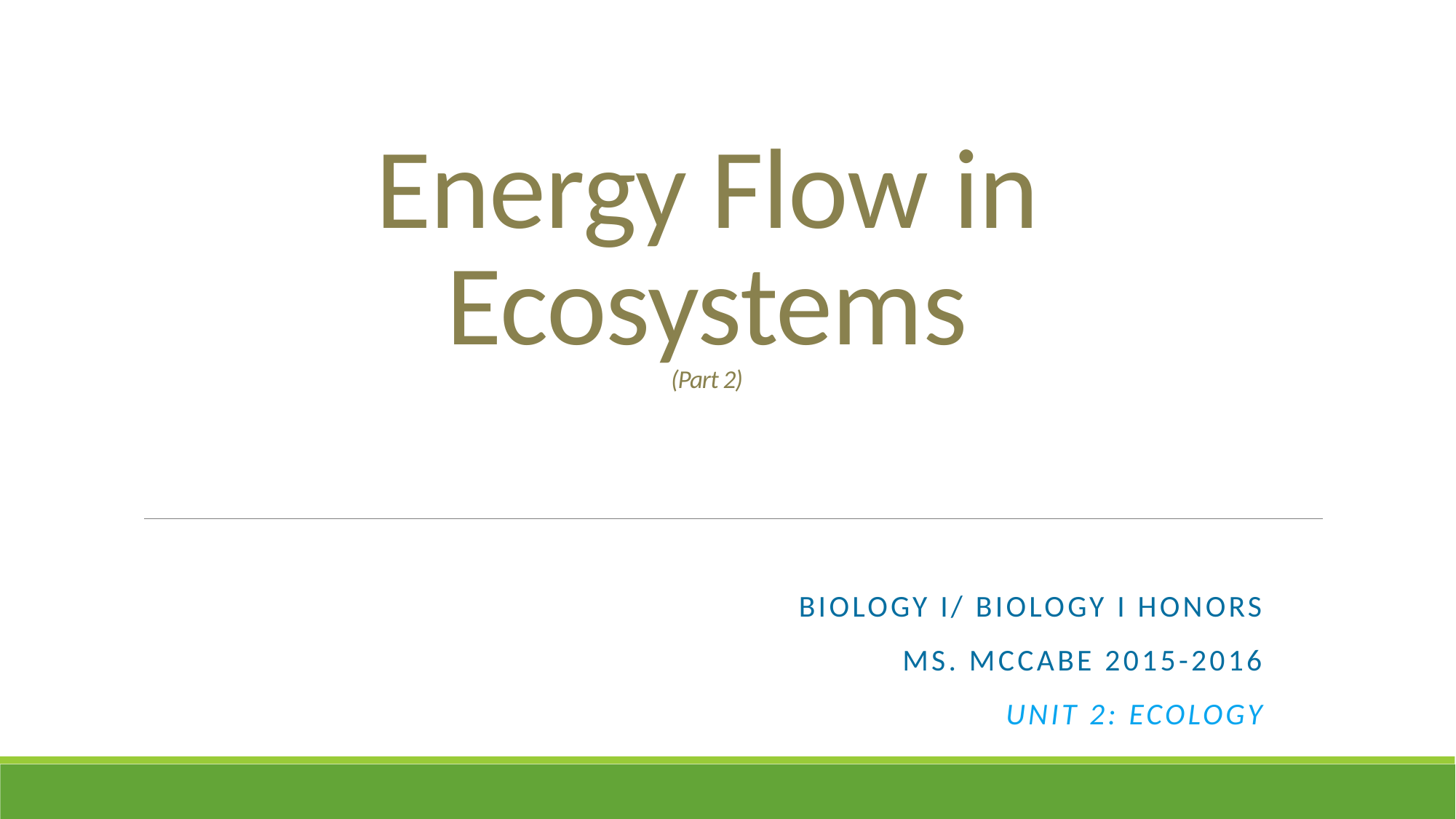

# Energy Flow in Ecosystems (Part 2)
Biology I/ Biology I Honors
Ms. McCabe 2015-2016
Unit 2: Ecology